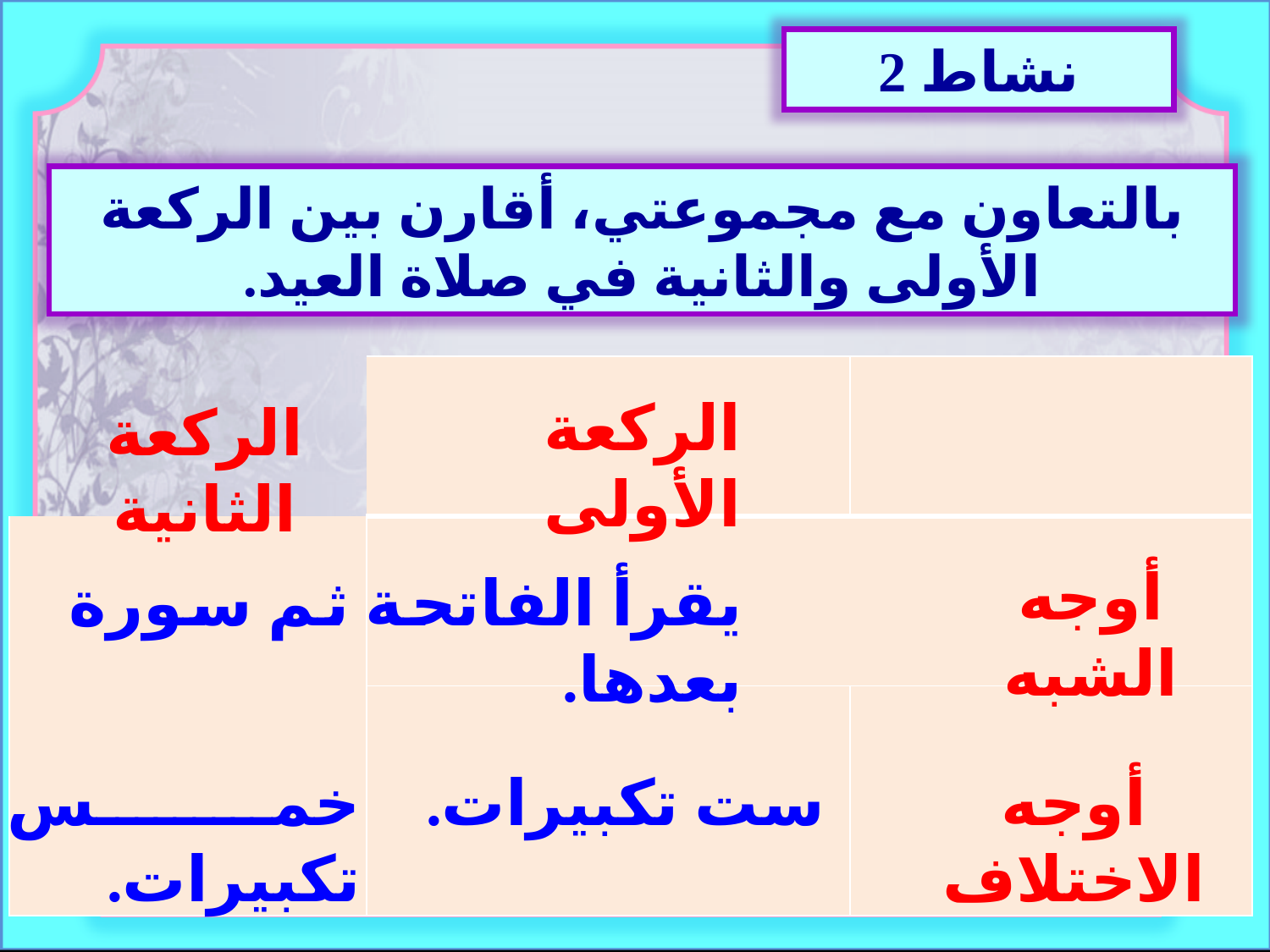

نشاط 2
بالتعاون مع مجموعتي، أقارن بين الركعة الأولى والثانية في صلاة العيد.
|  |  |  |
| --- | --- | --- |
|  |  |  |
|  |  |  |
الركعة الأولى
الركعة الثانية
أوجه الشبه
يقرأ الفاتحة ثم سورة بعدها.
أوجه الاختلاف
ست تكبيرات.
خمس تكبيرات.